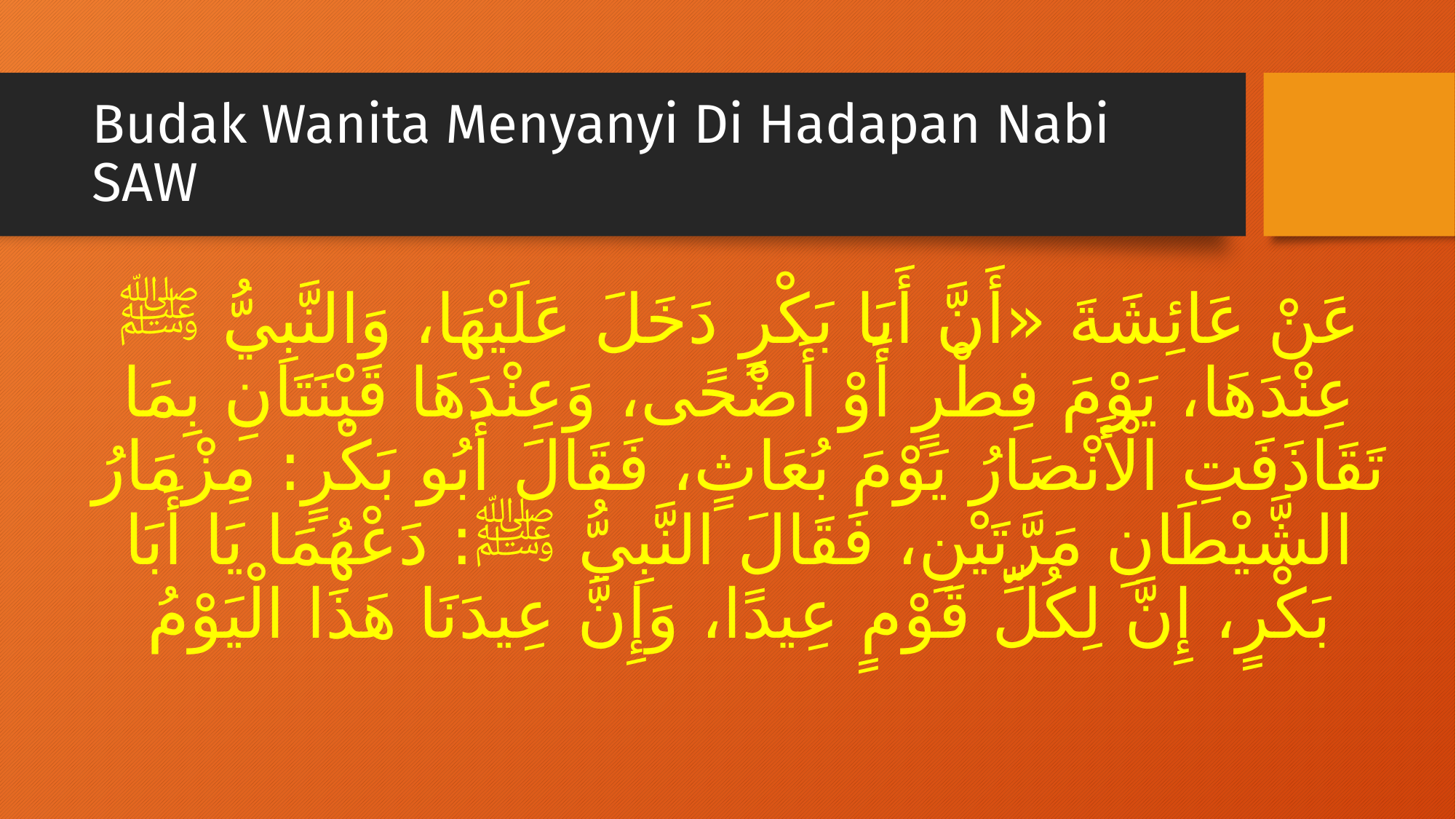

# Budak Wanita Menyanyi Di Hadapan Nabi SAW
عَنْ عَائِشَةَ «أَنَّ أَبَا بَكْرٍ دَخَلَ عَلَيْهَا، وَالنَّبِيُّ ﷺ عِنْدَهَا، يَوْمَ فِطْرٍ أَوْ أَضْحًى، وَعِنْدَهَا قَيْنَتَانِ بِمَا تَقَاذَفَتِ الْأَنْصَارُ يَوْمَ بُعَاثٍ، فَقَالَ أَبُو بَكْرٍ: مِزْمَارُ الشَّيْطَانِ مَرَّتَيْنِ، فَقَالَ النَّبِيُّ ﷺ: دَعْهُمَا يَا أَبَا بَكْرٍ، إِنَّ لِكُلِّ قَوْمٍ عِيدًا، وَإِنَّ عِيدَنَا هَذَا الْيَوْمُ
​